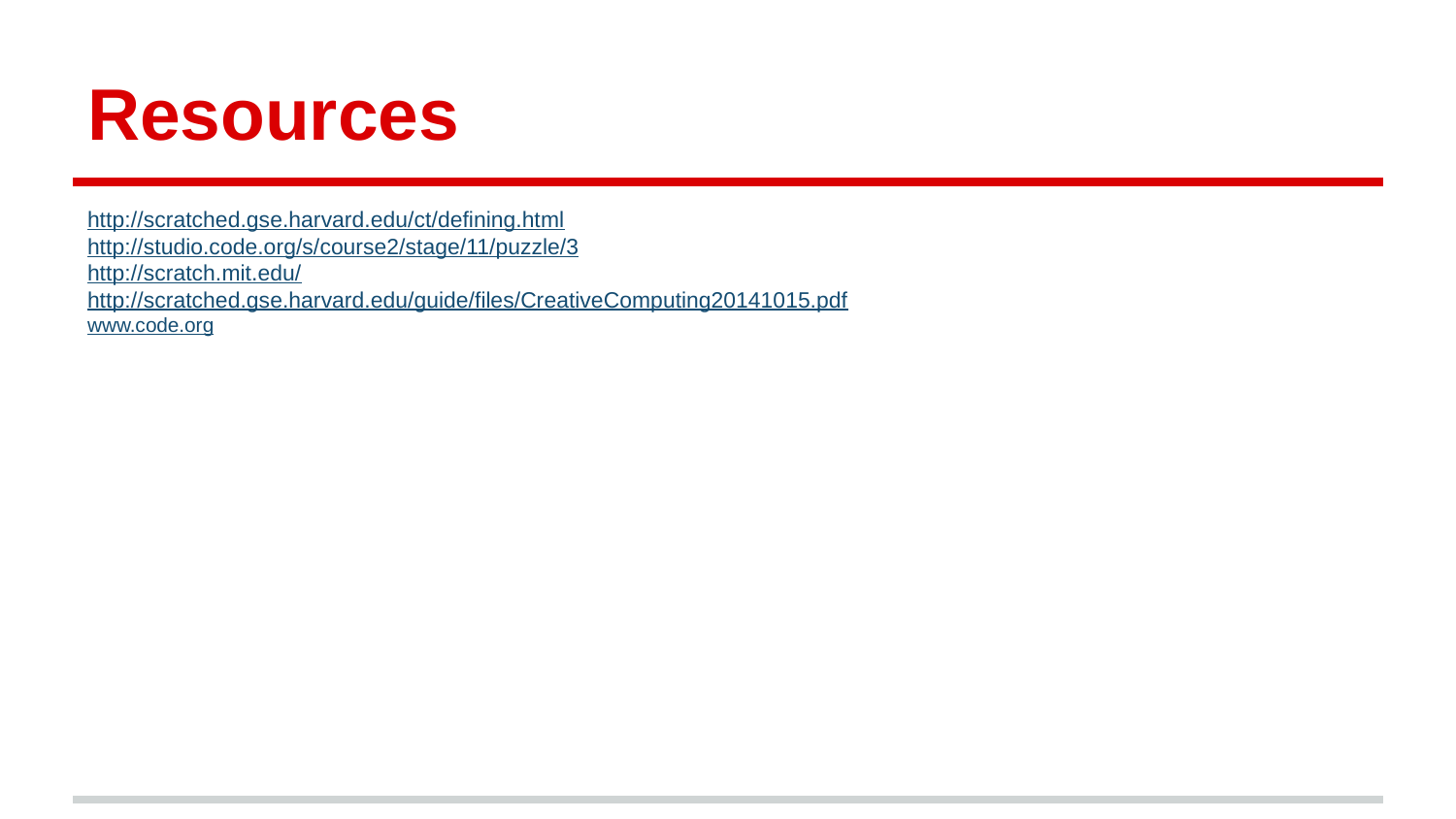

# Resources
http://scratched.gse.harvard.edu/ct/defining.html
http://studio.code.org/s/course2/stage/11/puzzle/3
http://scratch.mit.edu/
http://scratched.gse.harvard.edu/guide/files/CreativeComputing20141015.pdf
www.code.org